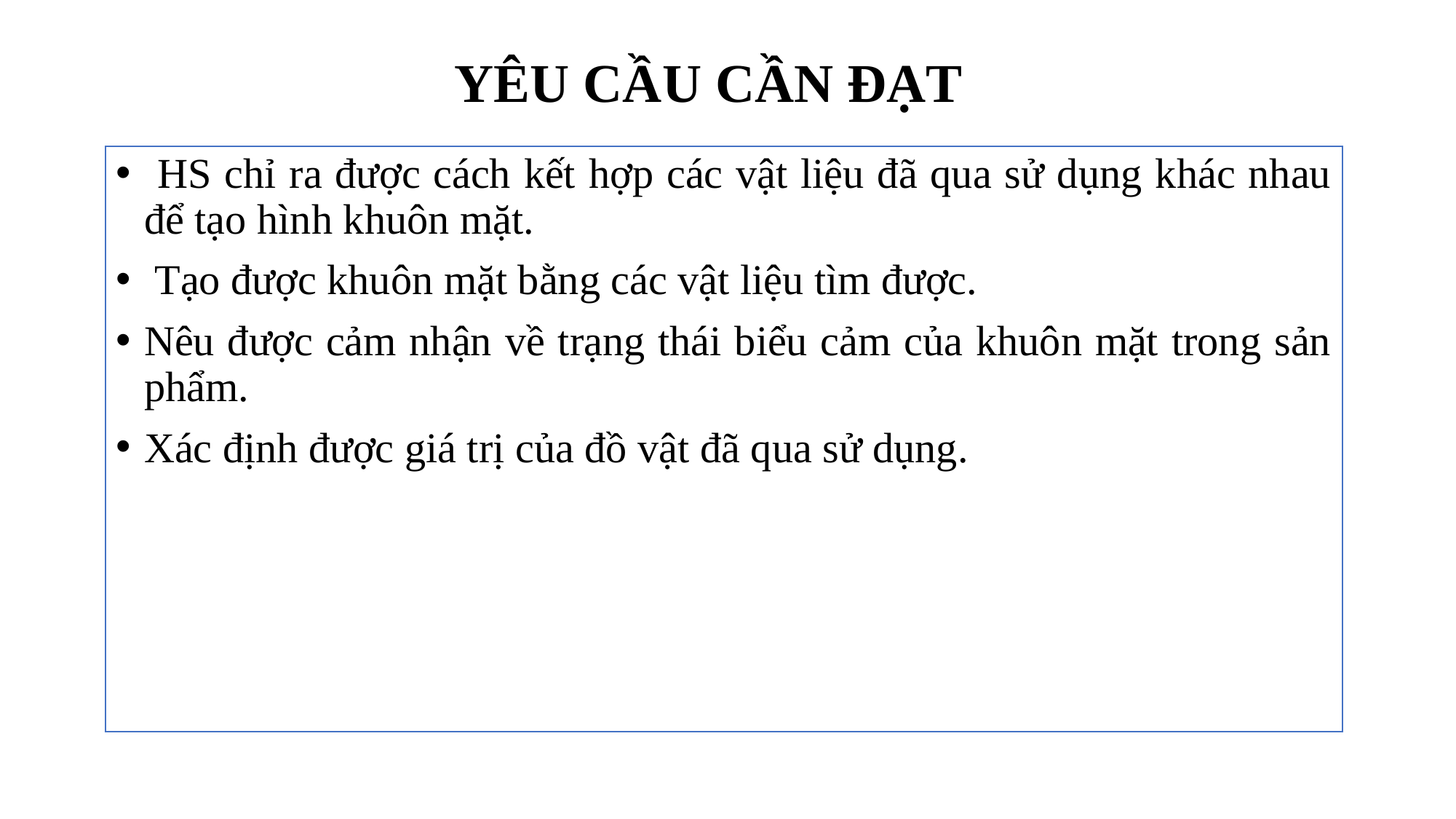

# YÊU CẦU CẦN ĐẠT
 HS chỉ ra được cách kết hợp các vật liệu đã qua sử dụng khác nhau để tạo hình khuôn mặt.
 Tạo được khuôn mặt bằng các vật liệu tìm được.
Nêu được cảm nhận về trạng thái biểu cảm của khuôn mặt trong sản phẩm.
Xác định được giá trị của đồ vật đã qua sử dụng.